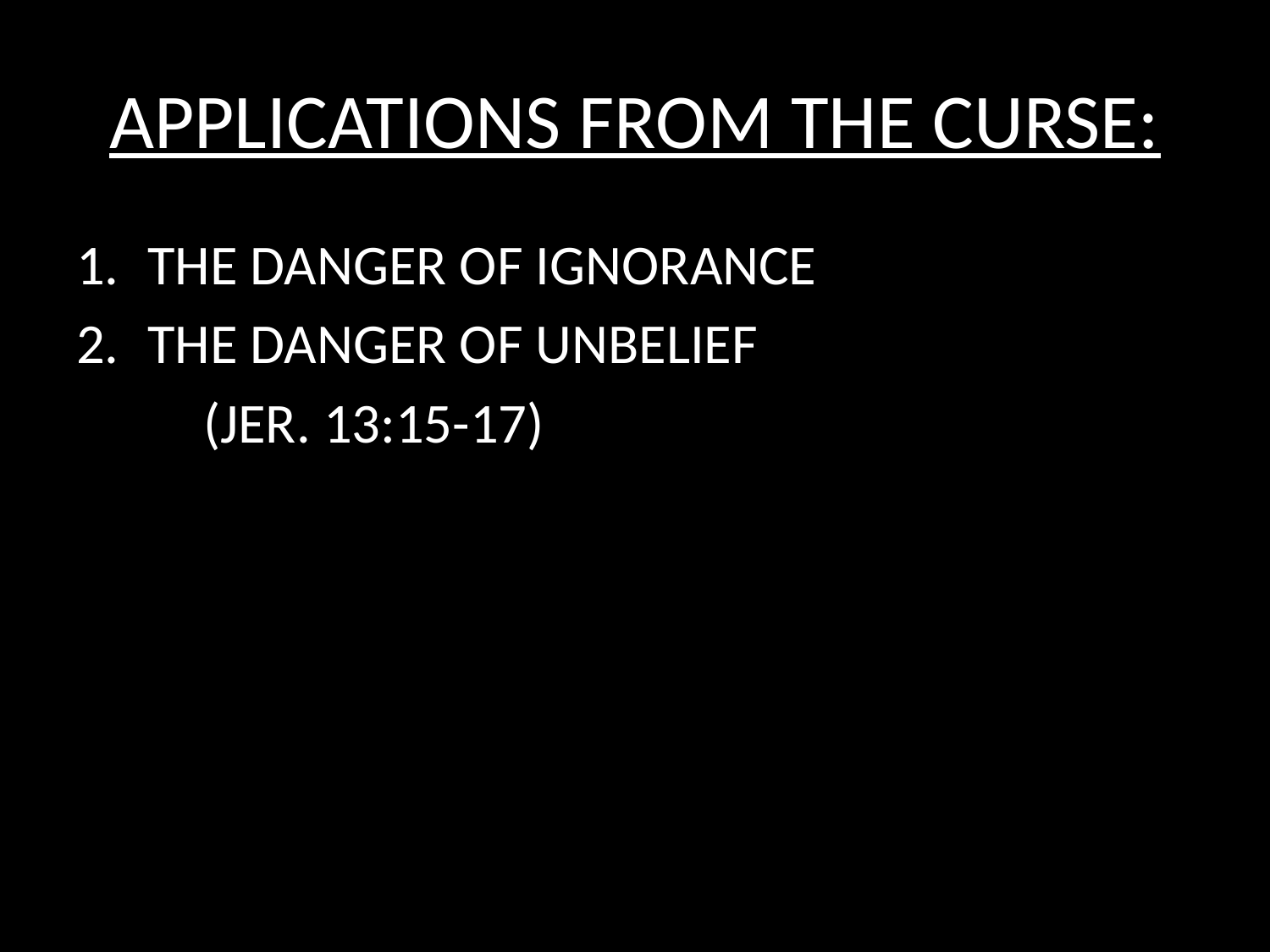

# APPLICATIONS FROM THE CURSE:
THE DANGER OF IGNORANCE
THE DANGER OF UNBELIEF
	(JER. 13:15-17)